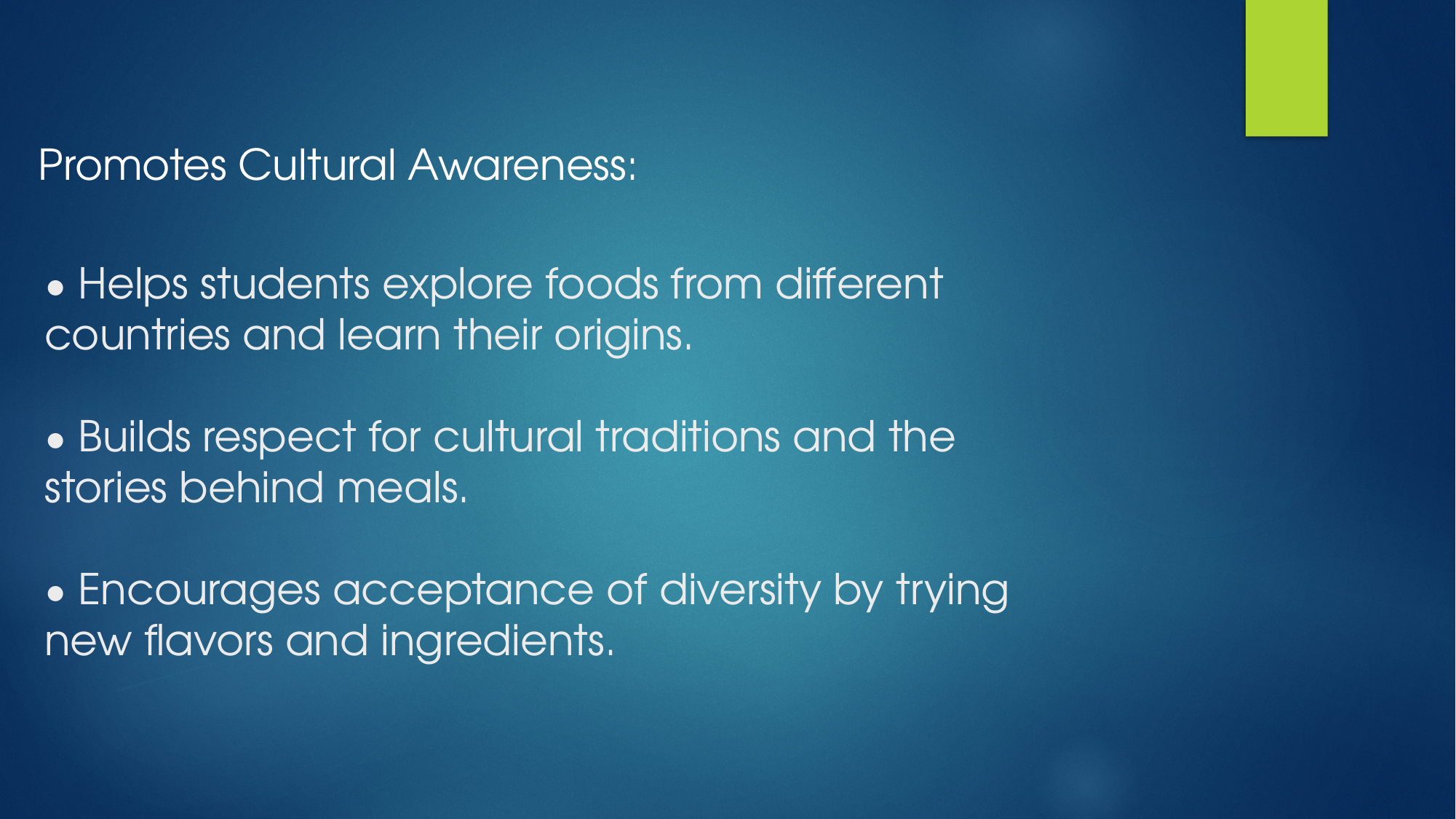

Promotes Cultural Awareness:
# • Helps students explore foods from different countries and learn their origins. • Builds respect for cultural traditions and the stories behind meals. • Encourages acceptance of diversity by trying new flavors and ingredients.